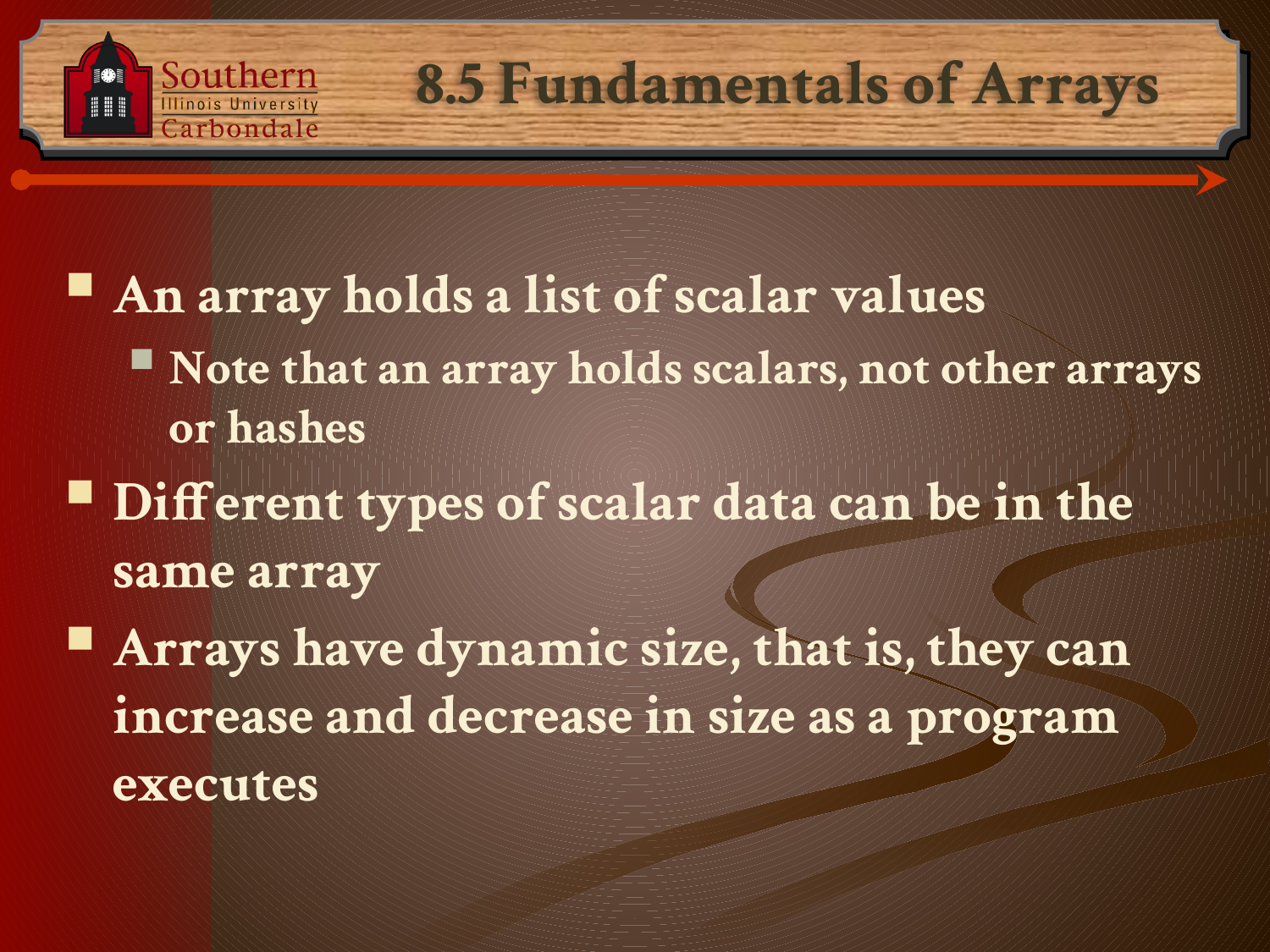

# 8.5 Fundamentals of Arrays
An array holds a list of scalar values
Note that an array holds scalars, not other arrays or hashes
Different types of scalar data can be in the same array
Arrays have dynamic size, that is, they can increase and decrease in size as a program executes